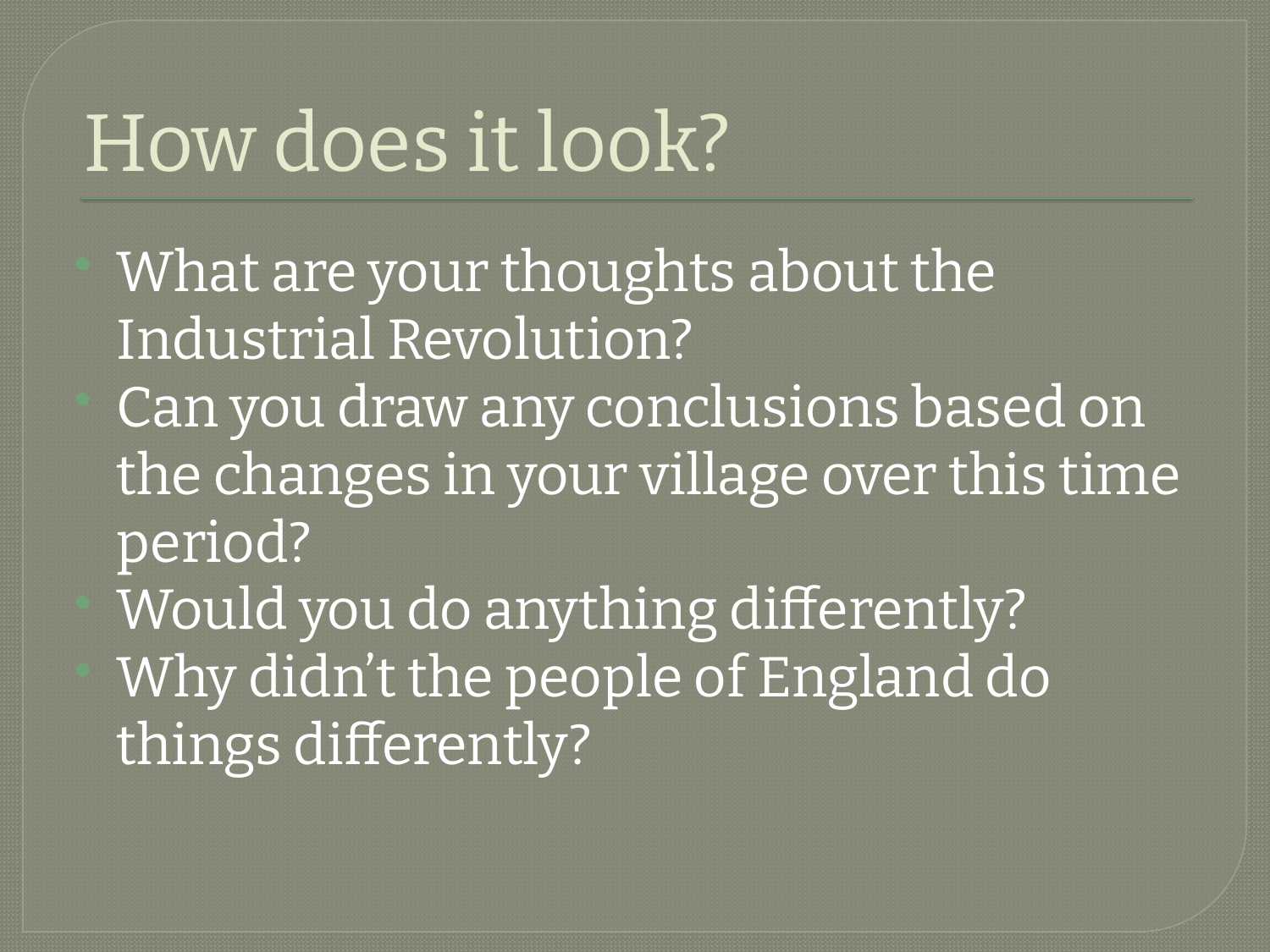

# How does it look?
What are your thoughts about the Industrial Revolution?
Can you draw any conclusions based on the changes in your village over this time period?
Would you do anything differently?
Why didn’t the people of England do things differently?